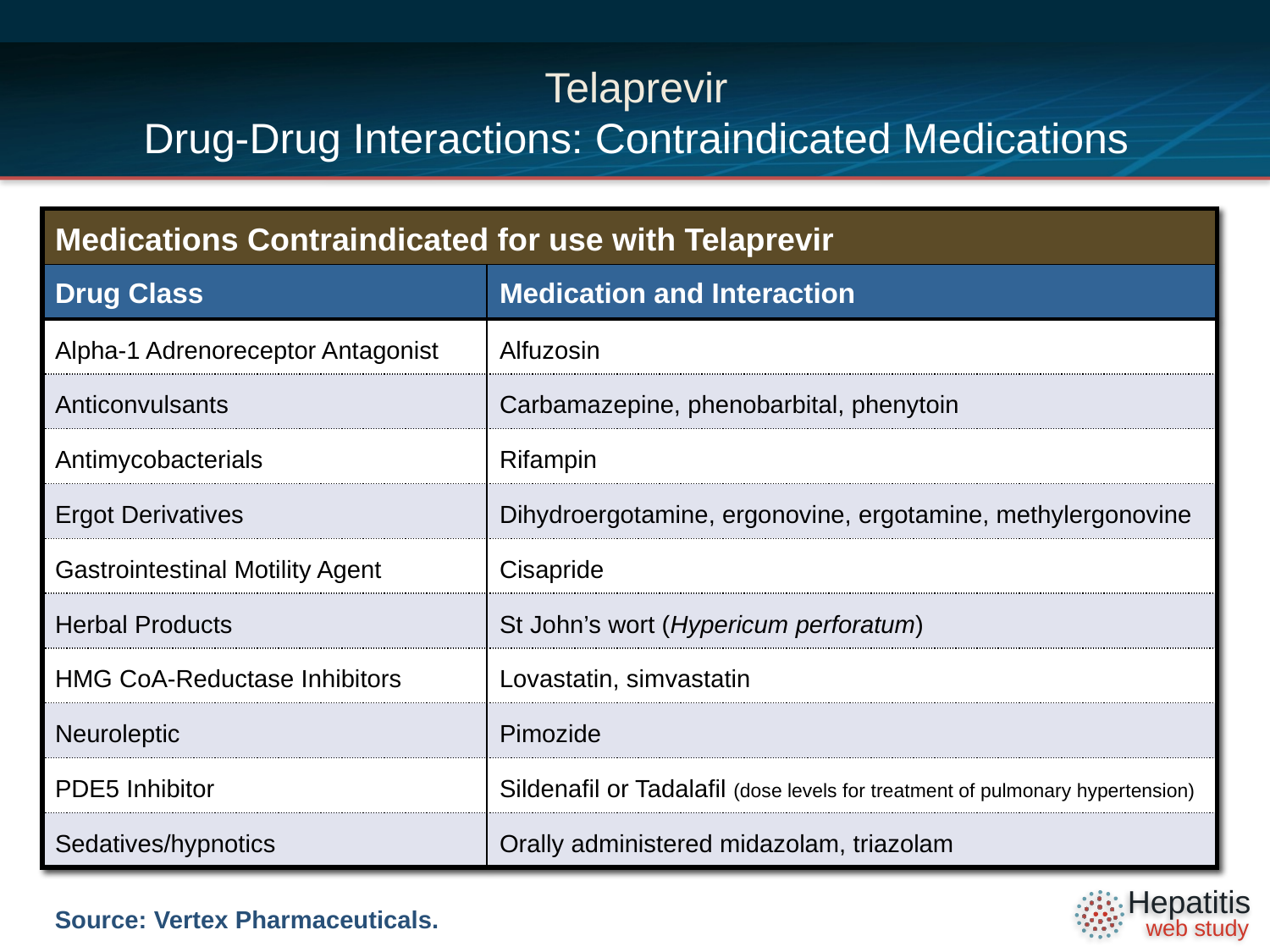

# Telaprevir Drug-Drug Interactions: Contraindicated Medications
| Medications Contraindicated for use with Telaprevir |  |
| --- | --- |
| Drug Class | Medication and Interaction |
| Alpha-1 Adrenoreceptor Antagonist | Alfuzosin |
| Anticonvulsants | Carbamazepine, phenobarbital, phenytoin |
| Antimycobacterials | Rifampin |
| Ergot Derivatives | Dihydroergotamine, ergonovine, ergotamine, methylergonovine |
| Gastrointestinal Motility Agent | Cisapride |
| Herbal Products | St John’s wort (Hypericum perforatum) |
| HMG CoA-Reductase Inhibitors | Lovastatin, simvastatin |
| Neuroleptic | Pimozide |
| PDE5 Inhibitor | Sildenafil or Tadalafil (dose levels for treatment of pulmonary hypertension) |
| Sedatives/hypnotics | Orally administered midazolam, triazolam |
Source: Vertex Pharmaceuticals.